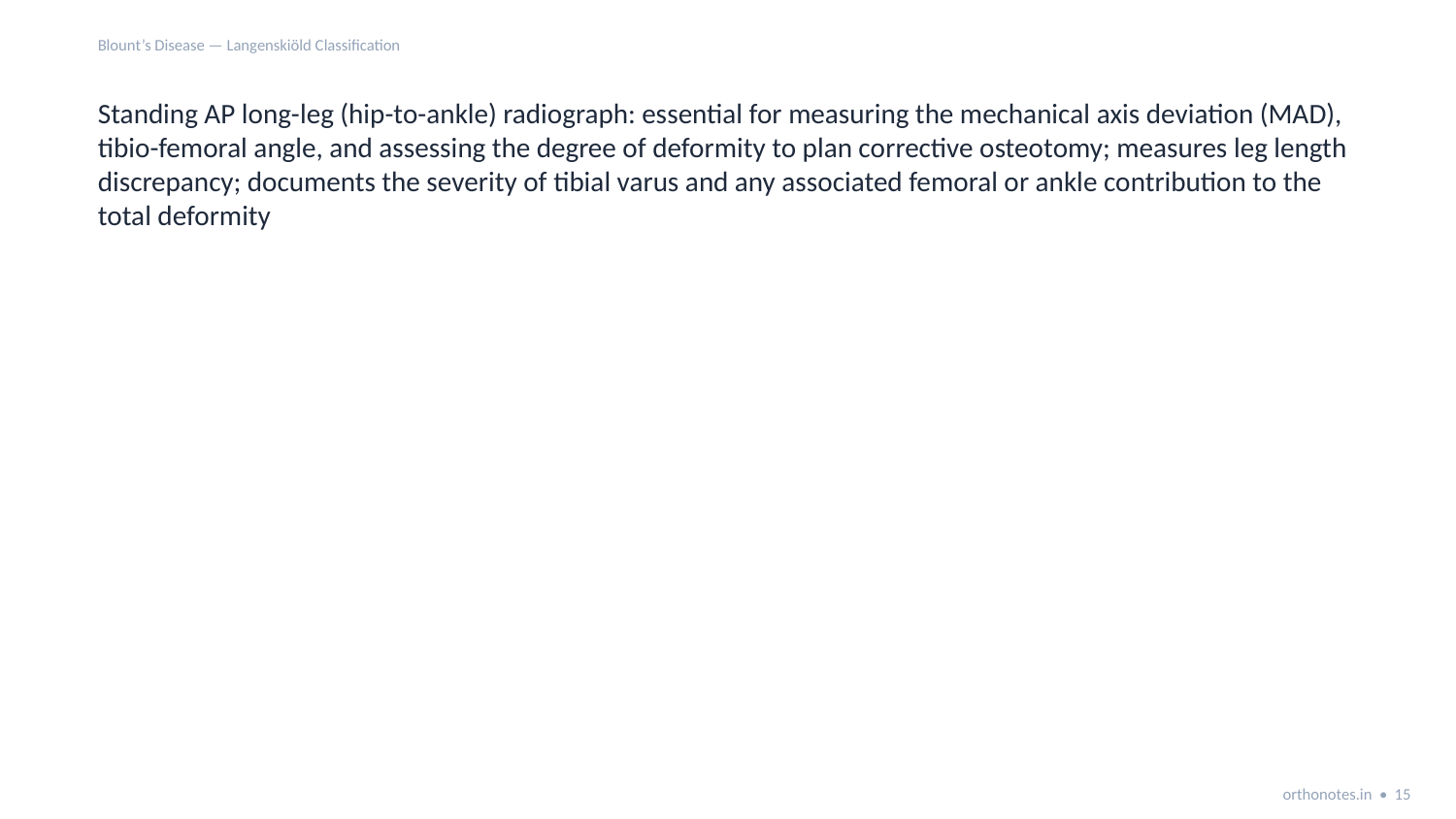

Blount’s Disease — Langenskiöld Classification
Standing AP long-leg (hip-to-ankle) radiograph: essential for measuring the mechanical axis deviation (MAD), tibio-femoral angle, and assessing the degree of deformity to plan corrective osteotomy; measures leg length discrepancy; documents the severity of tibial varus and any associated femoral or ankle contribution to the total deformity
orthonotes.in  •  15